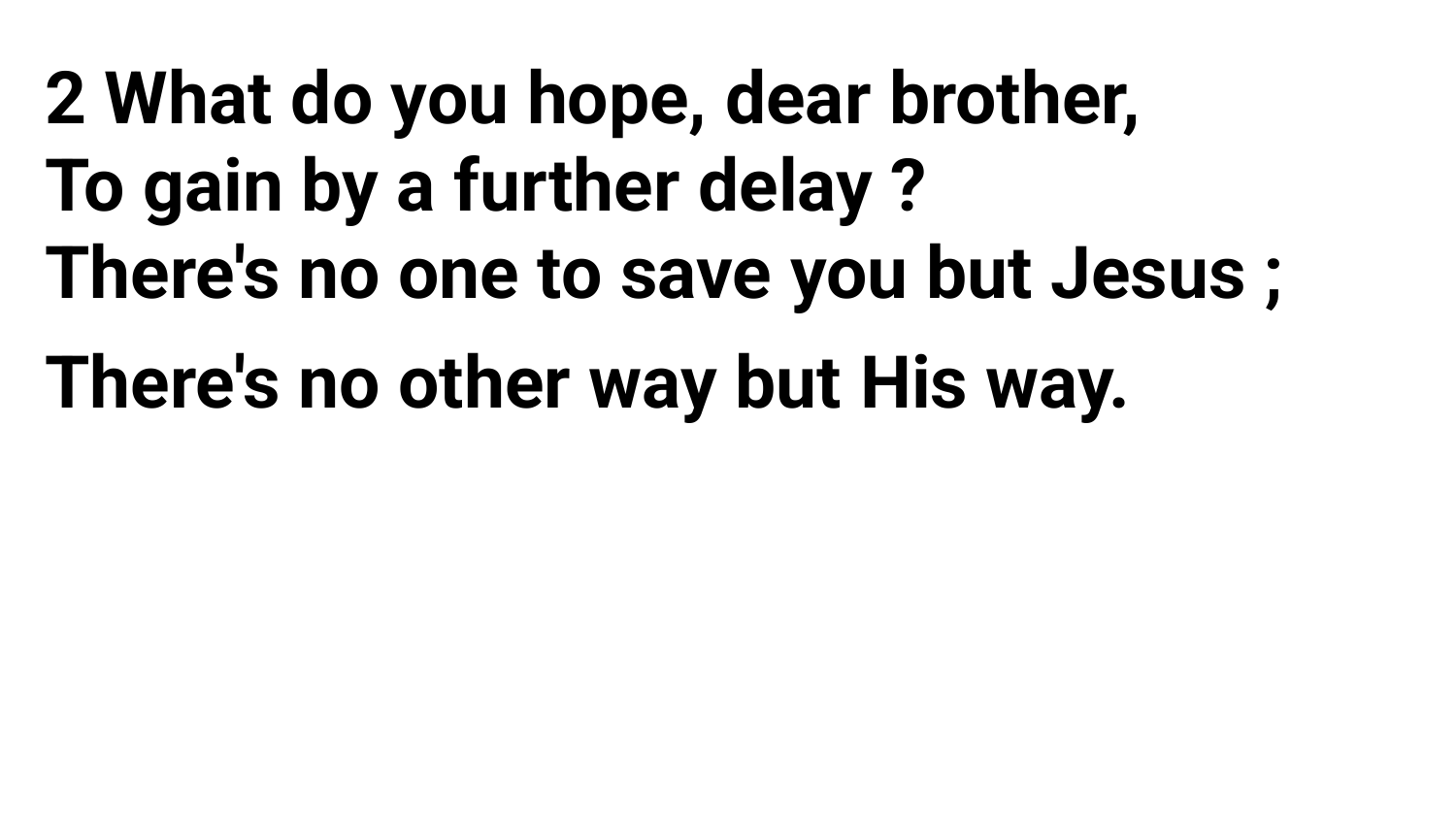

2 What do you hope, dear brother,
To gain by a further delay ?
There's no one to save you but Jesus ;
There's no other way but His way.